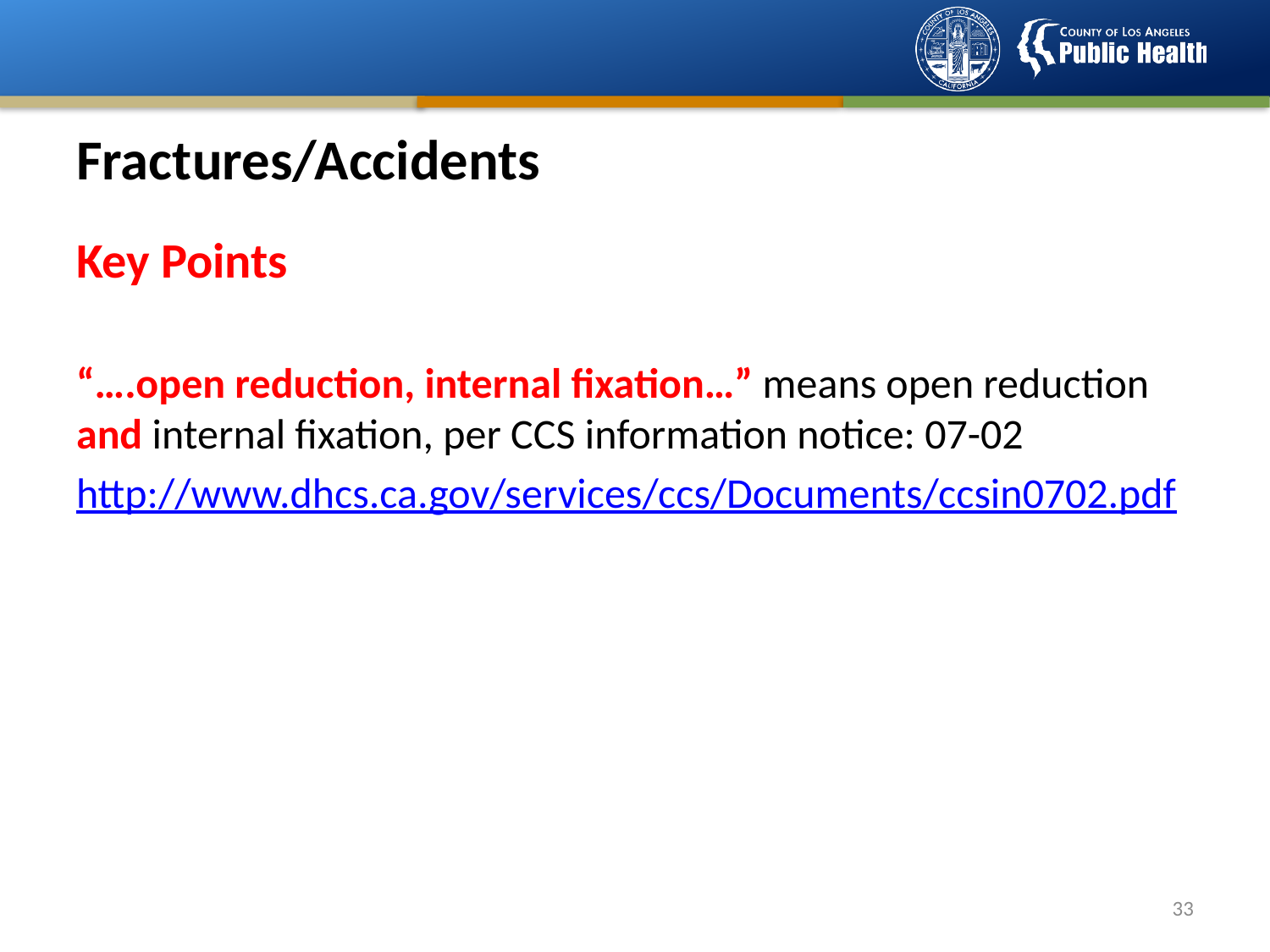

# Fractures/Accidents
Key Points

“….open reduction, internal fixation…” means open reduction and internal fixation, per CCS information notice: 07-02
http://www.dhcs.ca.gov/services/ccs/Documents/ccsin0702.pdf

33